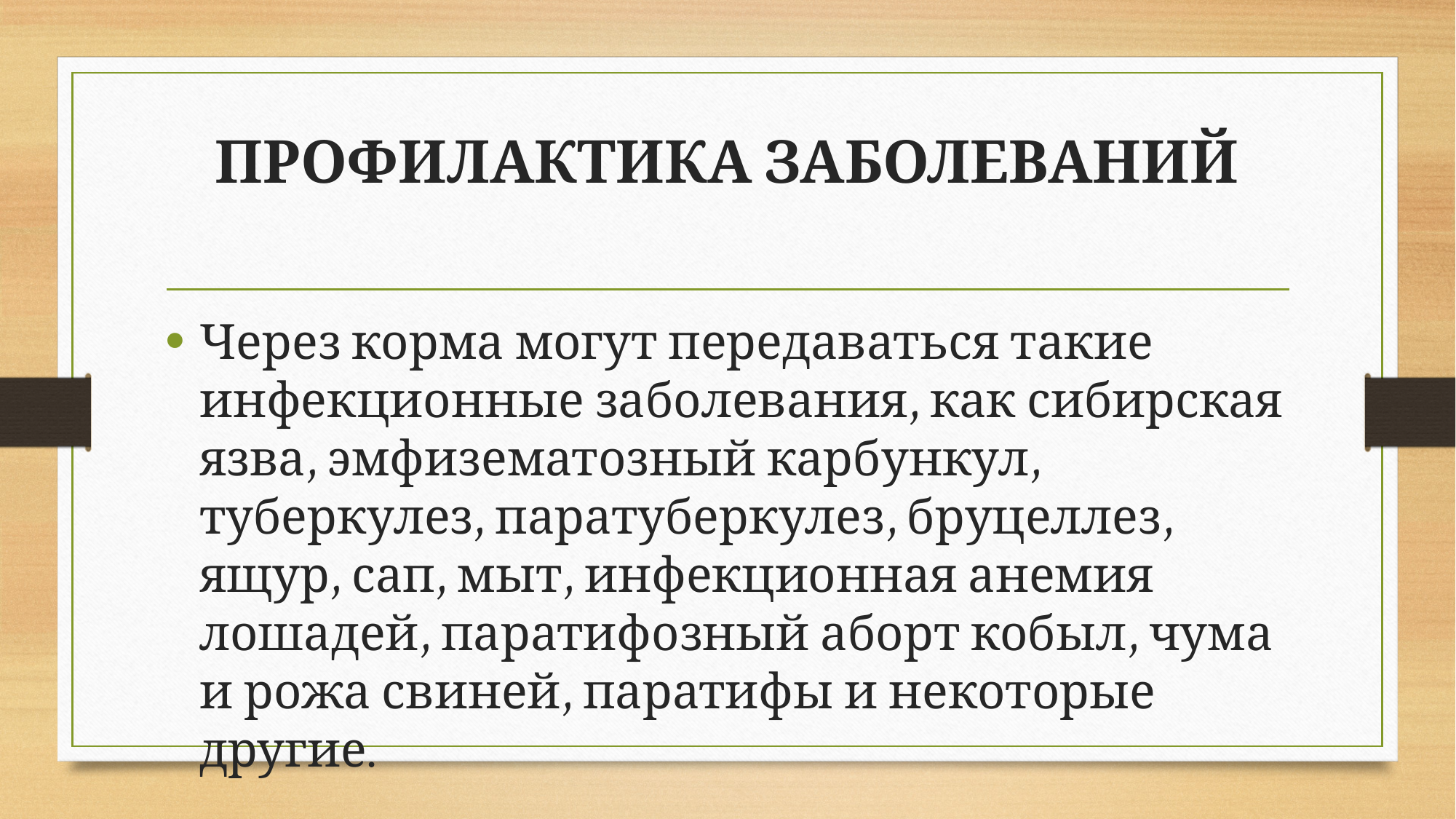

# ПРОФИЛАКТИКА ЗАБОЛЕВАНИЙ
Через корма могут передаваться такие инфекционные заболевания, как сибирская язва, эмфизематозный карбун­кул, туберкулез, паратуберкулез, бруцеллез, ящур, сап, мыт, инфекционная анемия лошадей, паратифозный аборт кобыл, чума и рожа свиней, паратифы и некоторые другие.